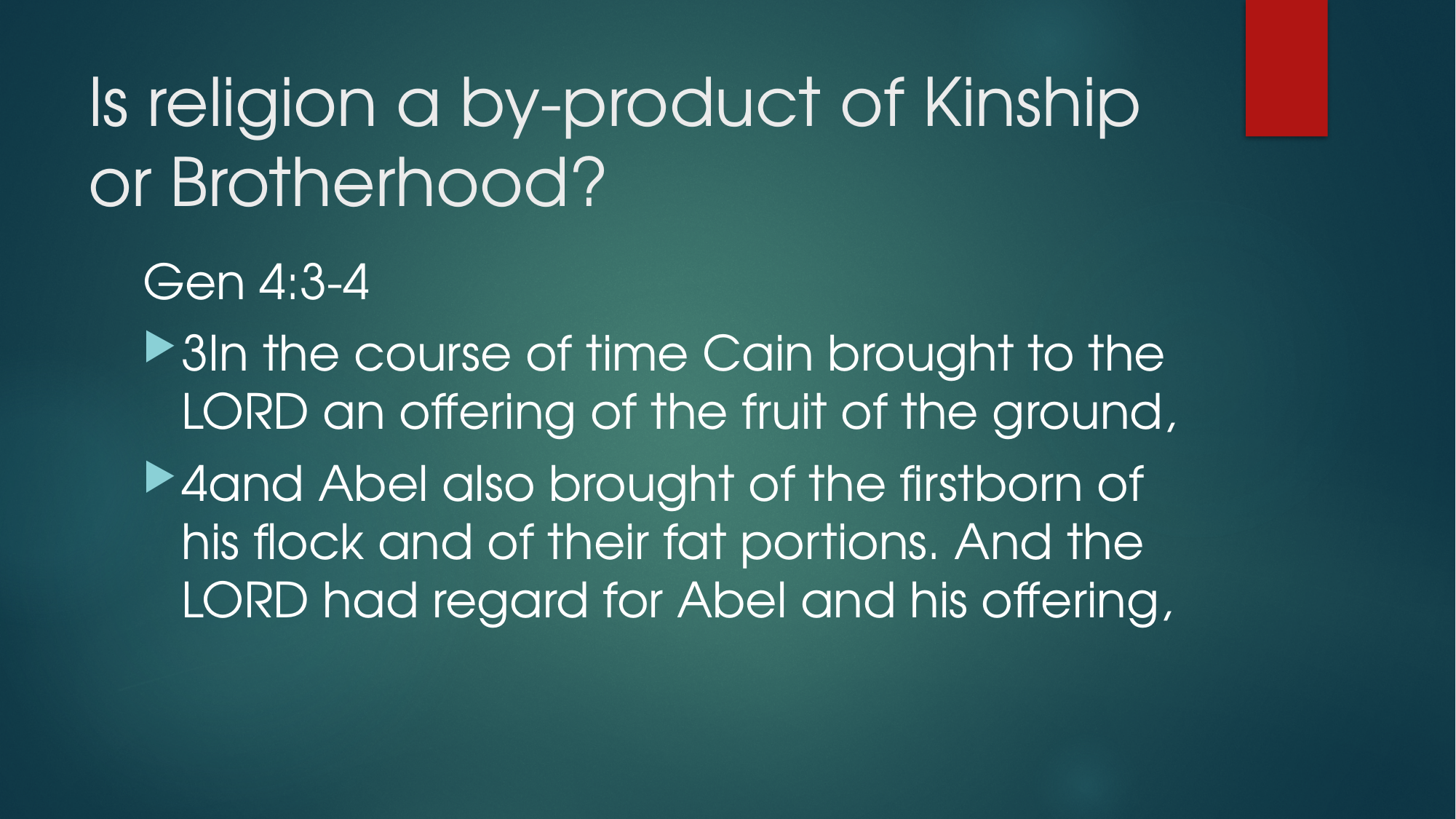

# Is religion a by-product of Kinship or Brotherhood?
Gen 4:3-4
3In the course of time Cain brought to the LORD an offering of the fruit of the ground,
4and Abel also brought of the firstborn of his flock and of their fat portions. And the LORD had regard for Abel and his offering,